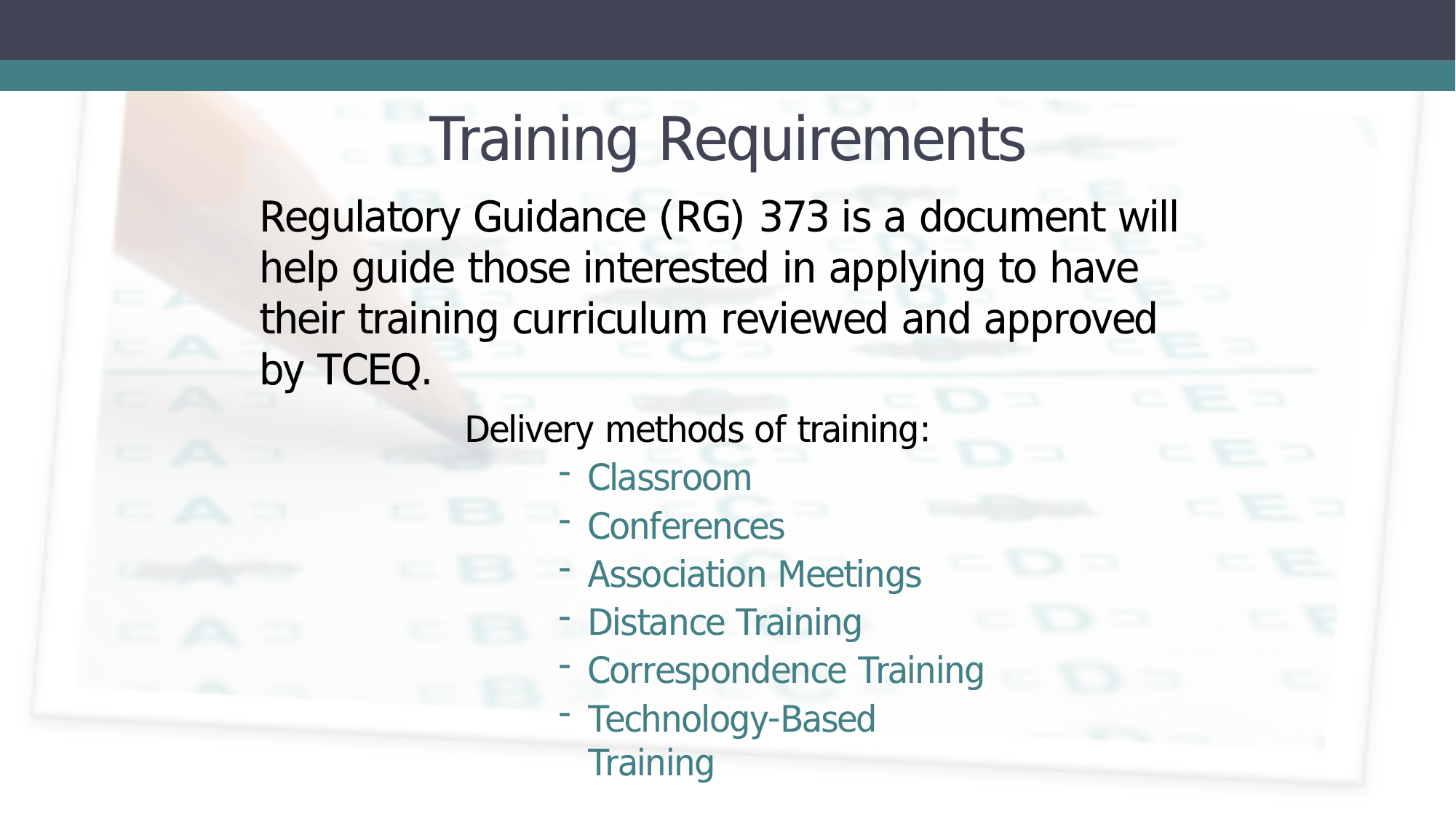

# Training Requirements
Regulatory Guidance (RG) 373 is a document will help guide those interested in applying to have their training curriculum reviewed and approved by TCEQ.

Delivery methods of training:
Classroom
Conferences
Association Meetings
Distance Training
Correspondence Training
Technology-Based Training